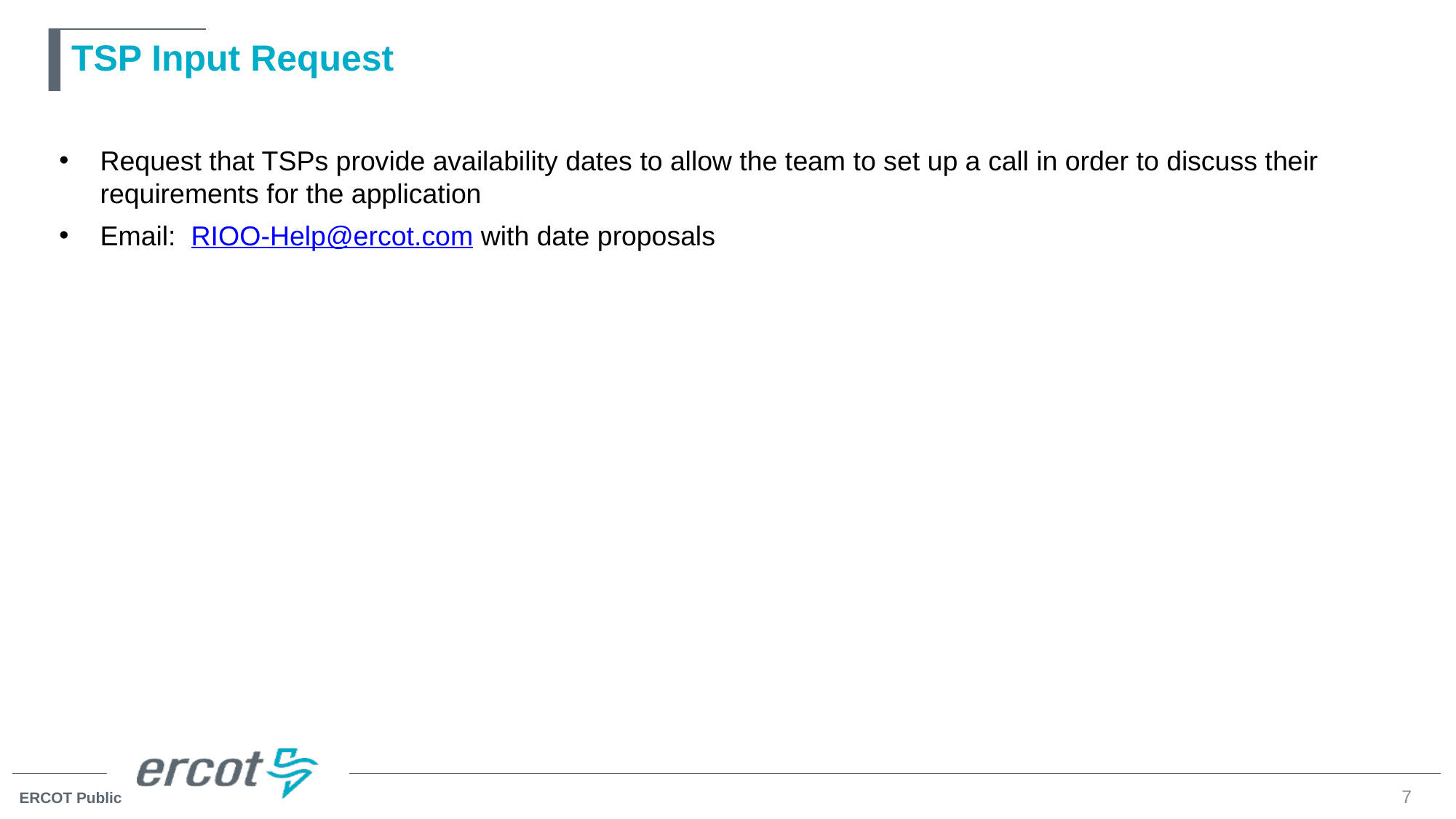

# TSP Input Request
Request that TSPs provide availability dates to allow the team to set up a call in order to discuss their requirements for the application
Email:  RIOO-Help@ercot.com with date proposals
7